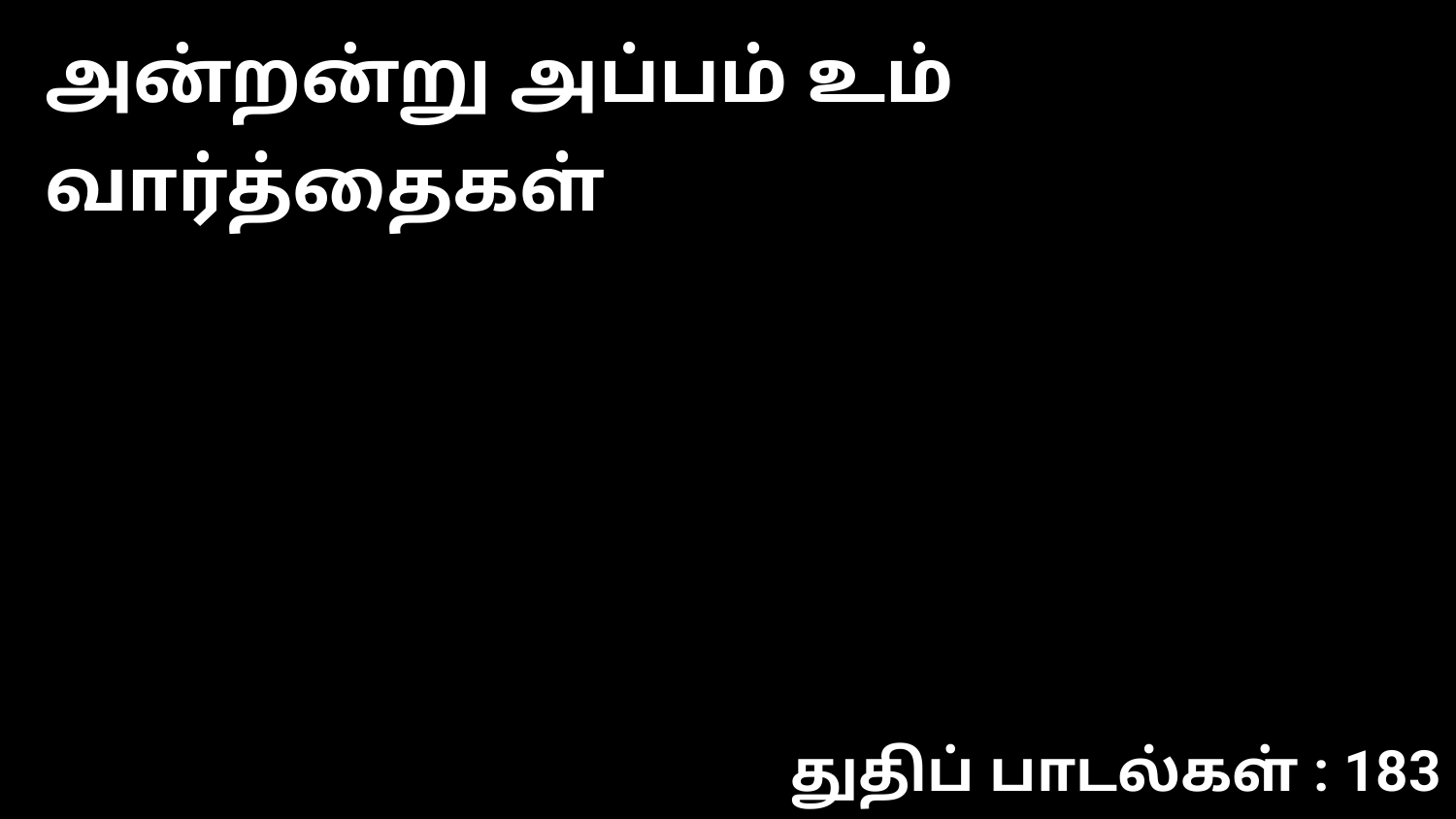

அன்றன்று அப்பம் உம் வார்த்தைகள்
துதிப் பாடல்கள் : 183